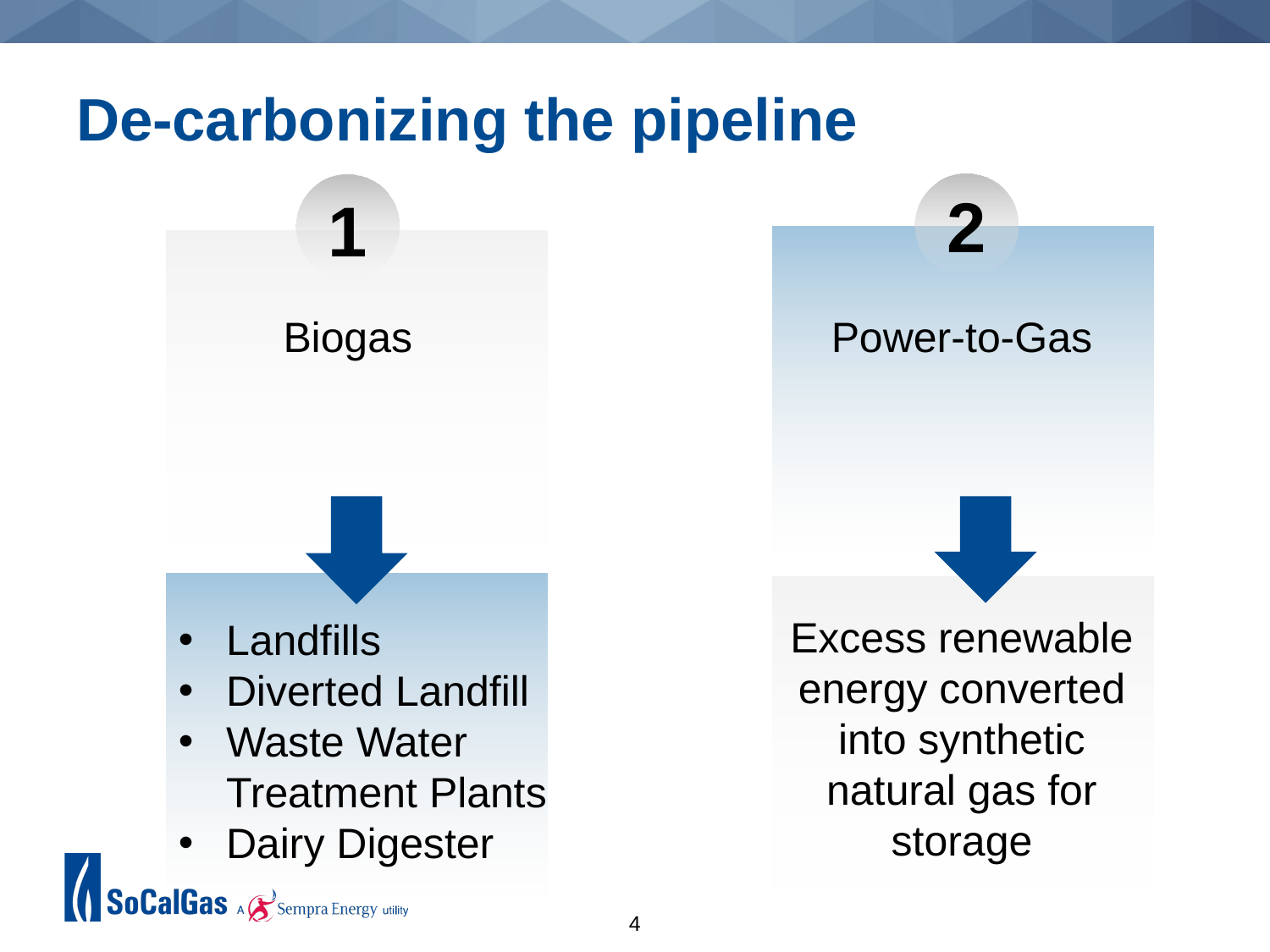

# De-carbonizing the pipeline

2
1

Power-to-Gas
Biogas

Excess renewable energy converted into synthetic natural gas for storage
Landfills
Diverted Landfill
Waste Water Treatment Plants
Dairy Digester
4